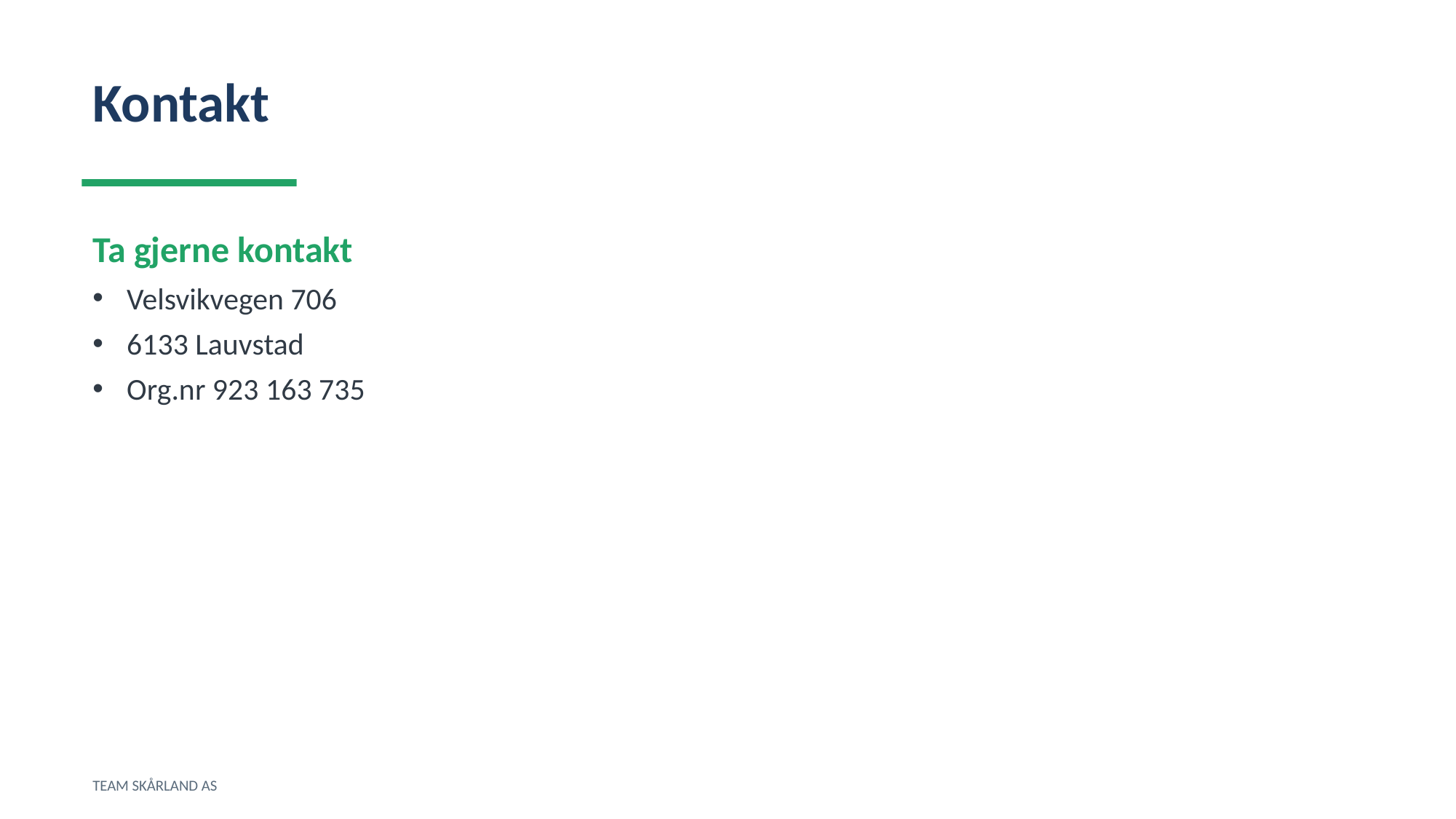

Kontakt

Ta gjerne kontakt
Velsvikvegen 706
6133 Lauvstad
Org.nr 923 163 735
TEAM SKÅRLAND AS